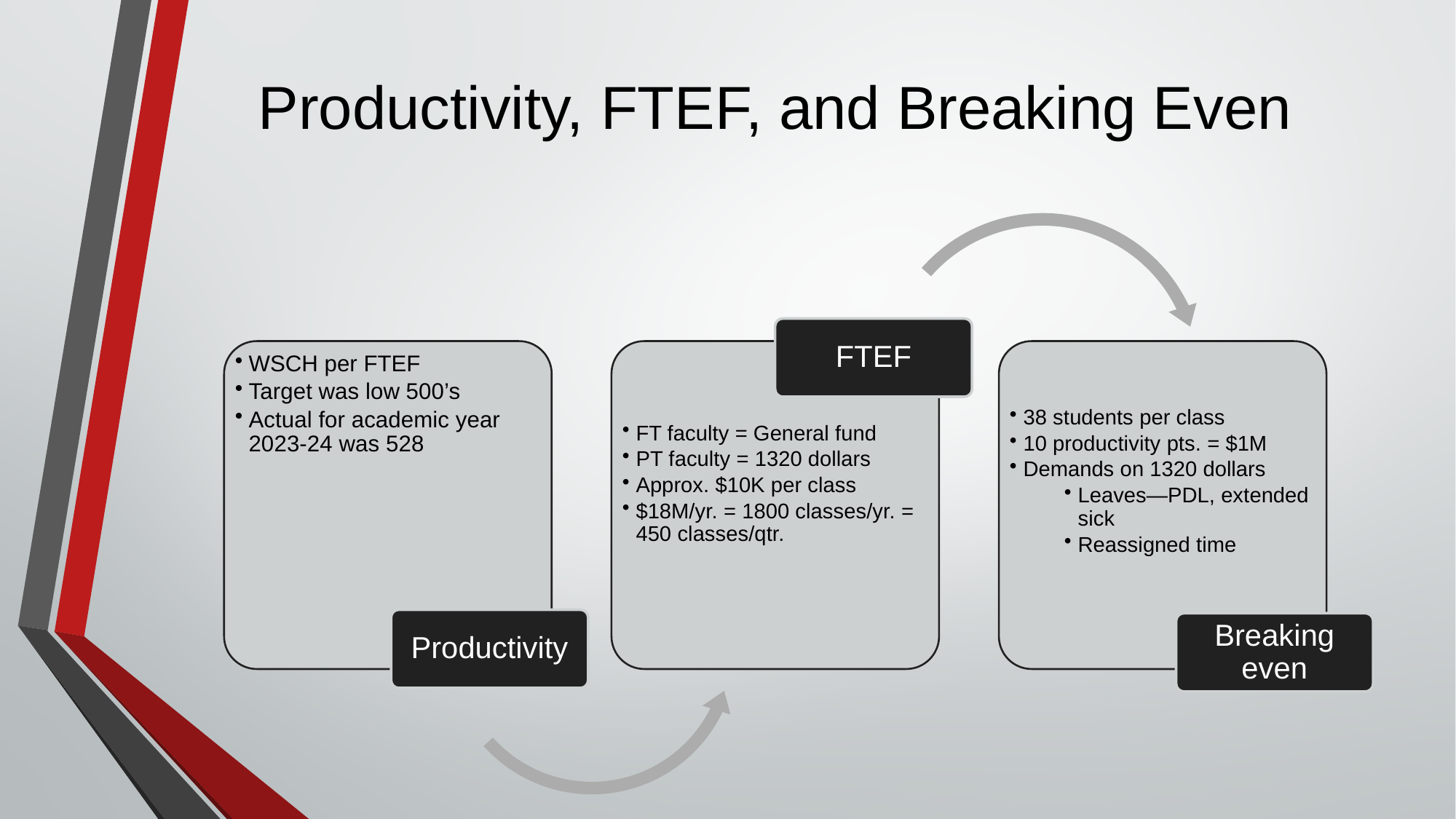

# Productivity, FTEF, and Breaking Even

FTEF
WSCH per FTEF
Target was low 500’s
Actual for academic year 2023-24 was 528
FT faculty = General fund
PT faculty = 1320 dollars
Approx. $10K per class
$18M/yr. = 1800 classes/yr. = 450 classes/qtr.

38 students per class
10 productivity pts. = $1M
Demands on 1320 dollars
Leaves—PDL, extended sick
Reassigned time

Productivity
Breaking even